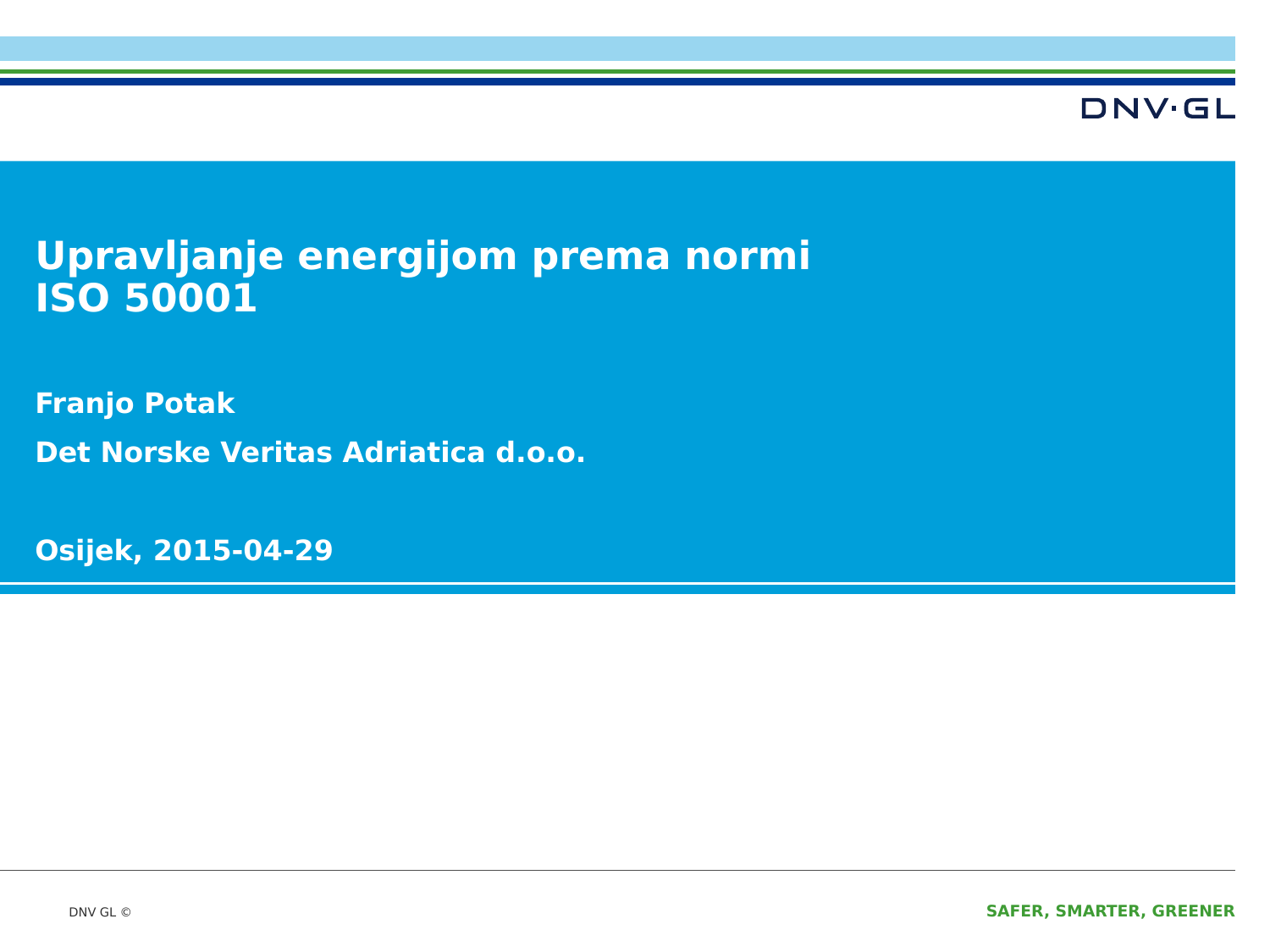

# Upravljanje energijom prema normi      ISO 50001

Franjo Potak
Det Norske Veritas Adriatica d.o.o.

Osijek, 2015-04-29